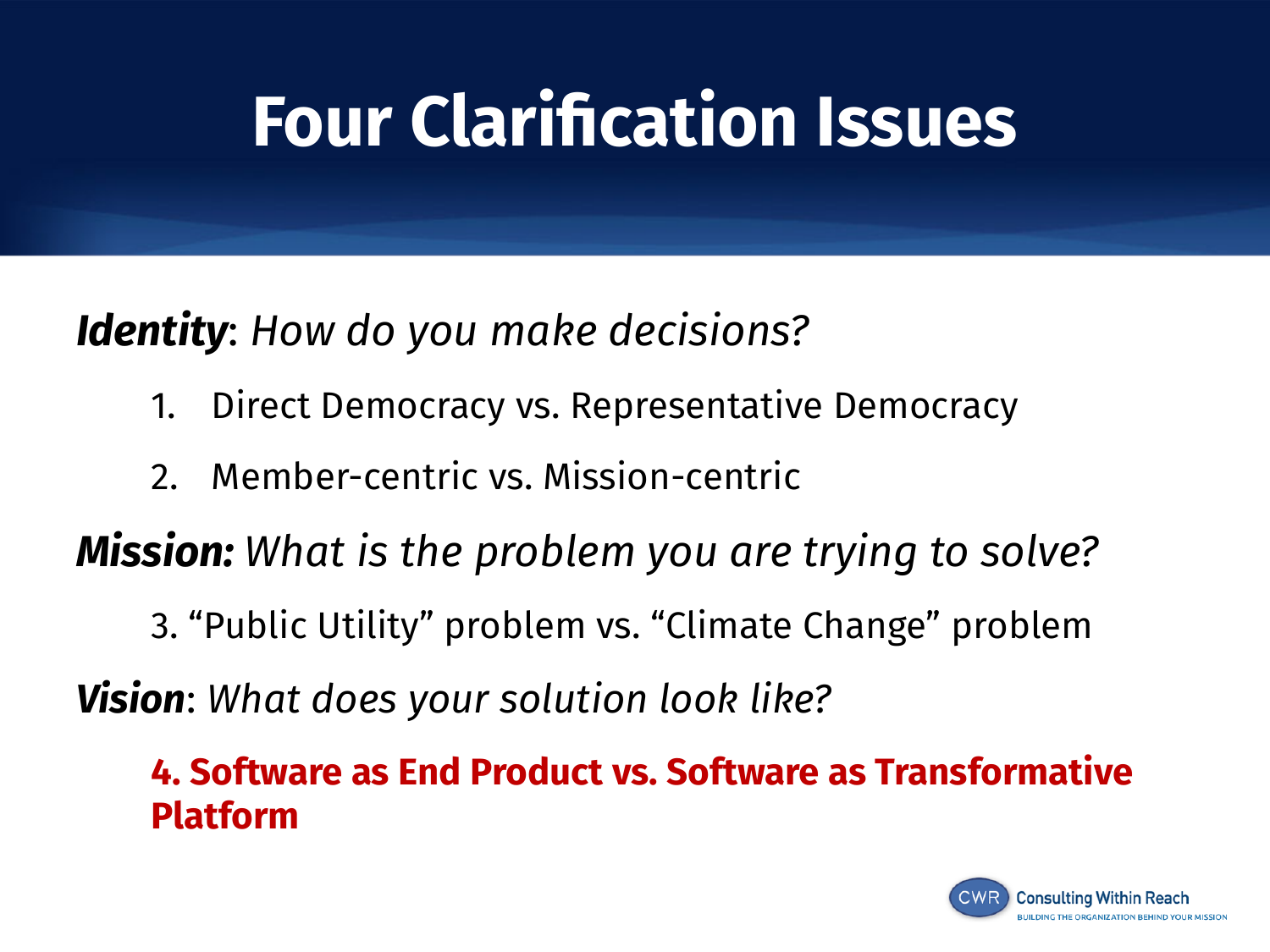

# Four Clarification Issues
Identity: How do you make decisions?
Direct Democracy vs. Representative Democracy
Member-centric vs. Mission-centric
Mission: What is the problem you are trying to solve?
3. “Public Utility” problem vs. “Climate Change” problem
Vision: What does your solution look like?
4. Software as End Product vs. Software as Transformative Platform